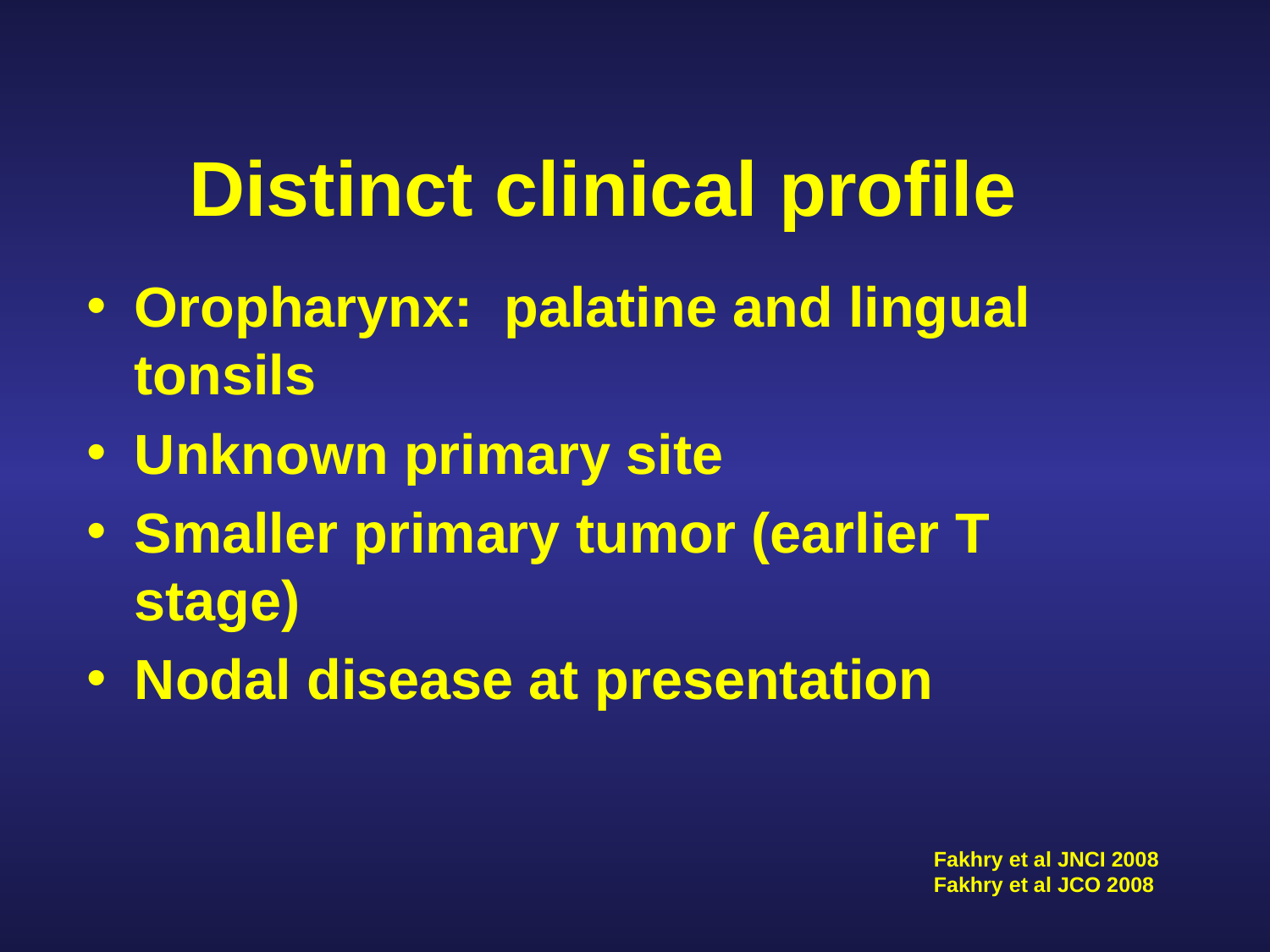

# Distinct clinical profile
Oropharynx:  palatine and lingual tonsils
Unknown primary site
Smaller primary tumor (earlier T stage)
Nodal disease at presentation

Fakhry et al JNCI 2008
Fakhry et al JCO 2008